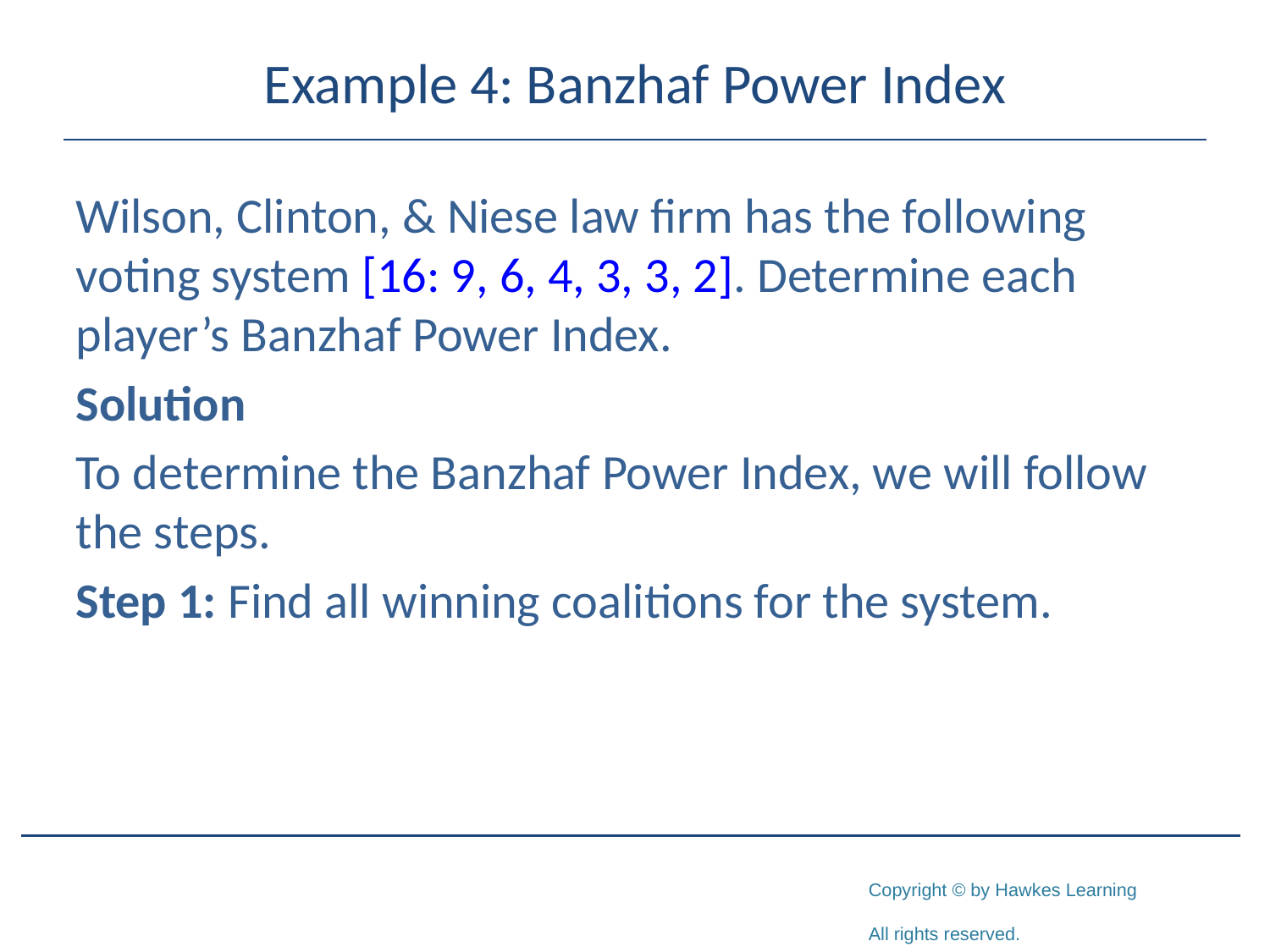

# Example 4: Banzhaf Power Index
Wilson, Clinton, & Niese law firm has the following voting system [16: 9, 6, 4, 3, 3, 2]. Determine each player’s Banzhaf Power Index.
Solution
To determine the Banzhaf Power Index, we will follow the steps.
Step 1: Find all winning coalitions for the system.